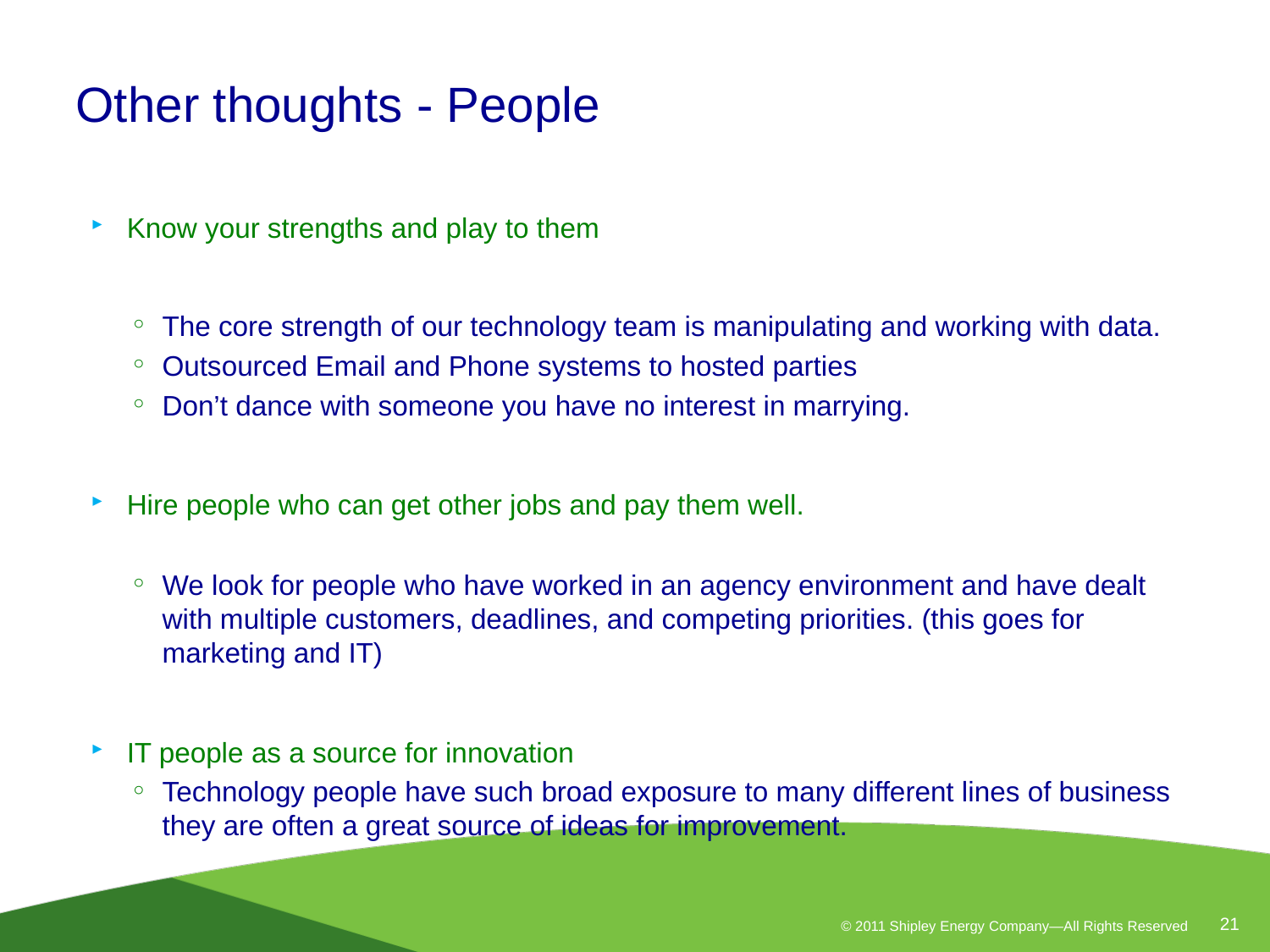

# Other thoughts - People
Know your strengths and play to them

The core strength of our technology team is manipulating and working with data.
Outsourced Email and Phone systems to hosted parties
Don’t dance with someone you have no interest in marrying.

Hire people who can get other jobs and pay them well.

We look for people who have worked in an agency environment and have dealt with multiple customers, deadlines, and competing priorities. (this goes for marketing and IT)

IT people as a source for innovation
Technology people have such broad exposure to many different lines of business they are often a great source of ideas for improvement.

© 2011 Shipley Energy Company—All Rights Reserved
21